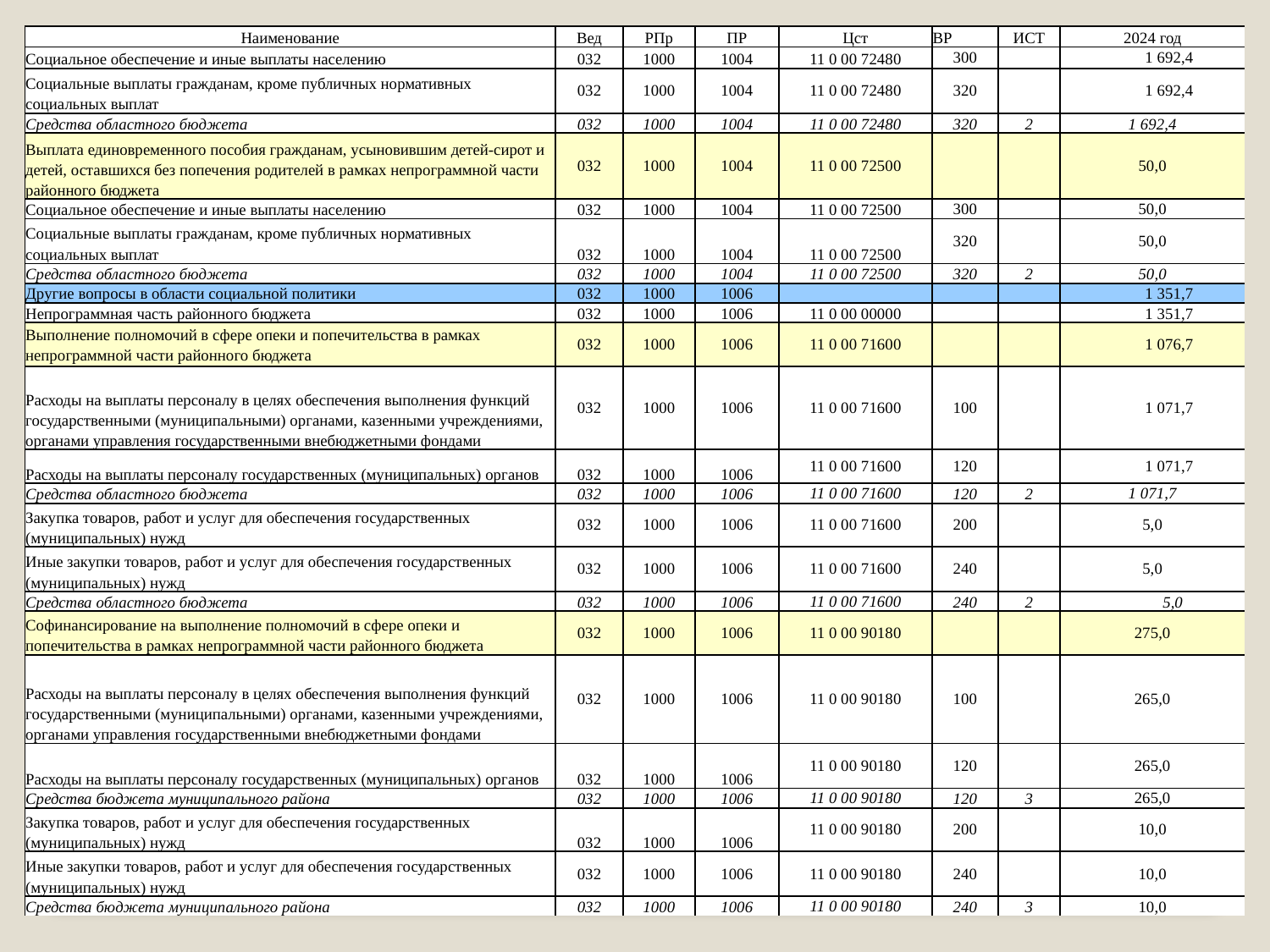

# .
| Наименование | Вед | РПр | ПР | Цст | ВР | ИСТ | 2024 год |
| --- | --- | --- | --- | --- | --- | --- | --- |
| Социальное обеспечение и иные выплаты населению | 032 | 1000 | 1004 | 11 0 00 72480 | 300 |  | 1 692,4 |
| Социальные выплаты гражданам, кроме публичных нормативных социальных выплат | 032 | 1000 | 1004 | 11 0 00 72480 | 320 |  | 1 692,4 |
| Средства областного бюджета | 032 | 1000 | 1004 | 11 0 00 72480 | 320 | 2 | 1 692,4 |
| Выплата единовременного пособия гражданам, усыновившим детей-сирот и детей, оставшихся без попечения родителей в рамках непрограммной части районного бюджета | 032 | 1000 | 1004 | 11 0 00 72500 |  |  | 50,0 |
| Социальное обеспечение и иные выплаты населению | 032 | 1000 | 1004 | 11 0 00 72500 | 300 |  | 50,0 |
| Социальные выплаты гражданам, кроме публичных нормативных социальных выплат | 032 | 1000 | 1004 | 11 0 00 72500 | 320 |  | 50,0 |
| Средства областного бюджета | 032 | 1000 | 1004 | 11 0 00 72500 | 320 | 2 | 50,0 |
| Другие вопросы в области социальной политики | 032 | 1000 | 1006 |  |  |  | 1 351,7 |
| Непрограммная часть районного бюджета | 032 | 1000 | 1006 | 11 0 00 00000 |  |  | 1 351,7 |
| Выполнение полномочий в сфере опеки и попечительства в рамках непрограммной части районного бюджета | 032 | 1000 | 1006 | 11 0 00 71600 |  |  | 1 076,7 |
| Расходы на выплаты персоналу в целях обеспечения выполнения функций государственными (муниципальными) органами, казенными учреждениями, органами управления государственными внебюджетными фондами | 032 | 1000 | 1006 | 11 0 00 71600 | 100 |  | 1 071,7 |
| Расходы на выплаты персоналу государственных (муниципальных) органов | 032 | 1000 | 1006 | 11 0 00 71600 | 120 |  | 1 071,7 |
| Средства областного бюджета | 032 | 1000 | 1006 | 11 0 00 71600 | 120 | 2 | 1 071,7 |
| Закупка товаров, работ и услуг для обеспечения государственных (муниципальных) нужд | 032 | 1000 | 1006 | 11 0 00 71600 | 200 |  | 5,0 |
| Иные закупки товаров, работ и услуг для обеспечения государственных (муниципальных) нужд | 032 | 1000 | 1006 | 11 0 00 71600 | 240 |  | 5,0 |
| Средства областного бюджета | 032 | 1000 | 1006 | 11 0 00 71600 | 240 | 2 | 5,0 |
| Софинансирование на выполнение полномочий в сфере опеки и попечительства в рамках непрограммной части районного бюджета | 032 | 1000 | 1006 | 11 0 00 90180 |  |  | 275,0 |
| Расходы на выплаты персоналу в целях обеспечения выполнения функций государственными (муниципальными) органами, казенными учреждениями, органами управления государственными внебюджетными фондами | 032 | 1000 | 1006 | 11 0 00 90180 | 100 |  | 265,0 |
| Расходы на выплаты персоналу государственных (муниципальных) органов | 032 | 1000 | 1006 | 11 0 00 90180 | 120 |  | 265,0 |
| Средства бюджета муниципального района | 032 | 1000 | 1006 | 11 0 00 90180 | 120 | 3 | 265,0 |
| Закупка товаров, работ и услуг для обеспечения государственных (муниципальных) нужд | 032 | 1000 | 1006 | 11 0 00 90180 | 200 |  | 10,0 |
| Иные закупки товаров, работ и услуг для обеспечения государственных (муниципальных) нужд | 032 | 1000 | 1006 | 11 0 00 90180 | 240 |  | 10,0 |
| Средства бюджета муниципального района | 032 | 1000 | 1006 | 11 0 00 90180 | 240 | 3 | 10,0 |